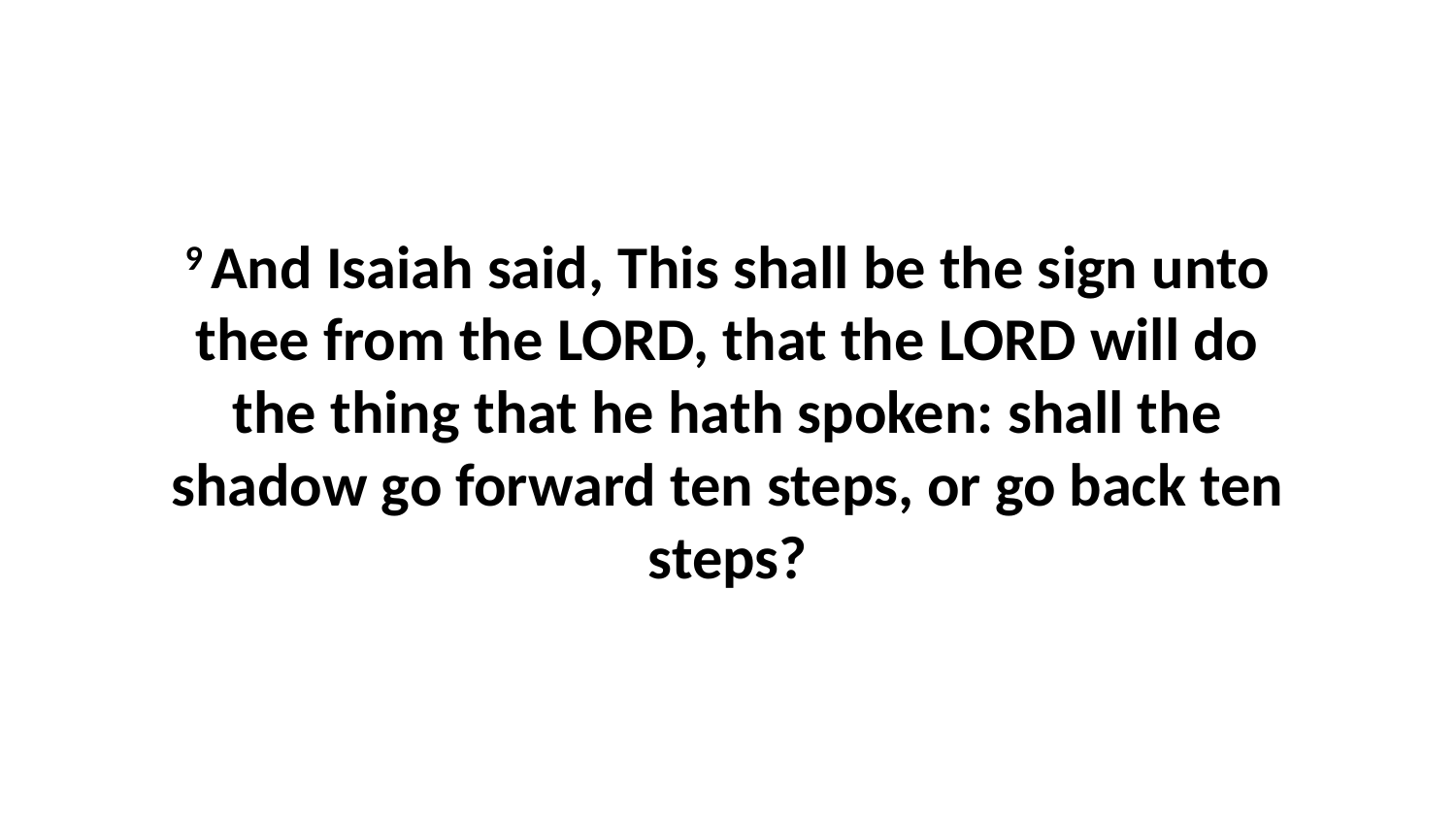

9 And Isaiah said, This shall be the sign unto thee from the LORD, that the LORD will do the thing that he hath spoken: shall the shadow go forward ten steps, or go back ten steps?